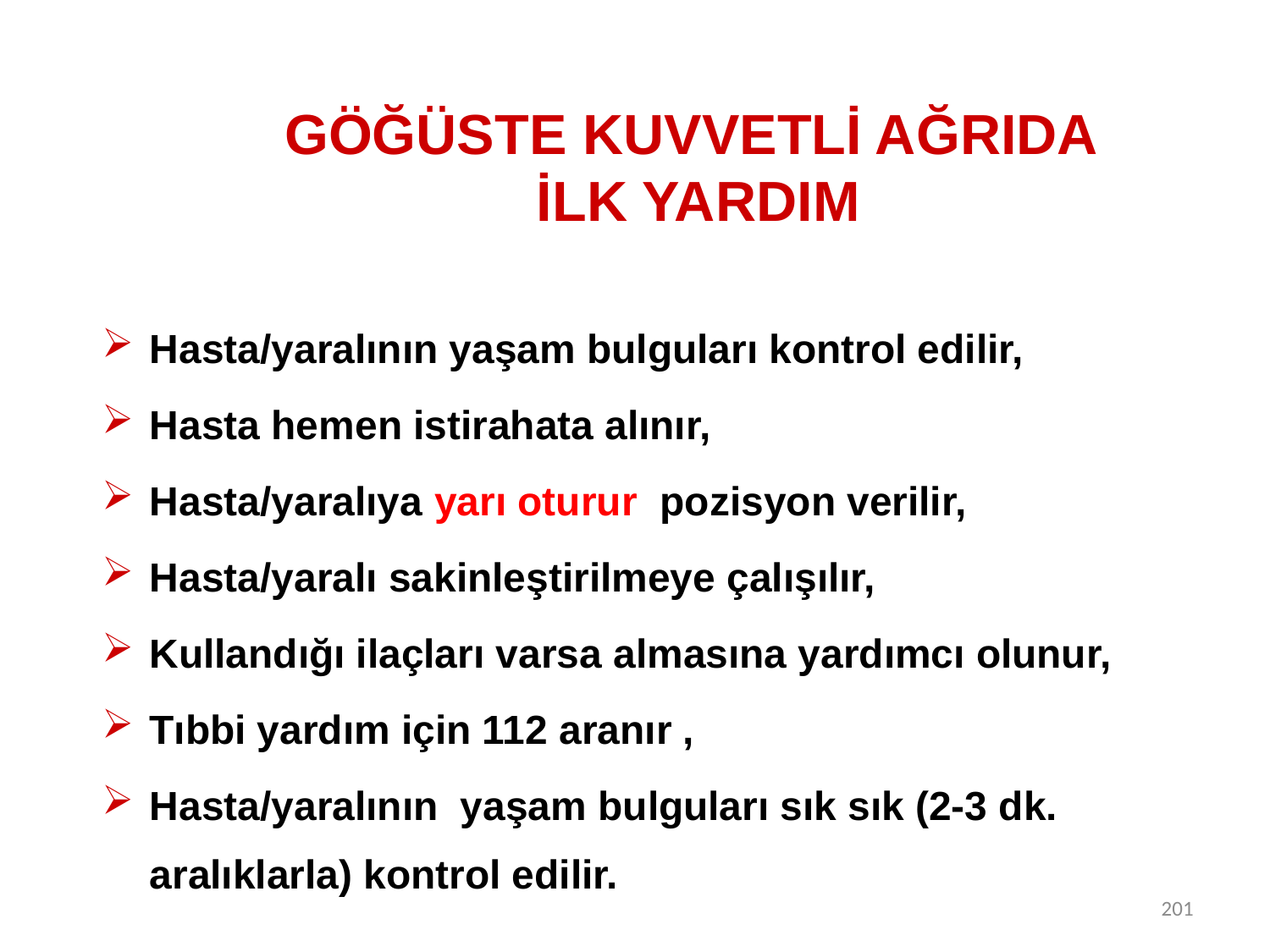

# GÖĞÜSTE KUVVETLİ AĞRIDA İLK YARDIM
Hasta/yaralının yaşam bulguları kontrol edilir,
Hasta hemen istirahata alınır,
Hasta/yaralıya yarı oturur  pozisyon verilir,
Hasta/yaralı sakinleştirilmeye çalışılır,
Kullandığı ilaçları varsa almasına yardımcı olunur,
Tıbbi yardım için 112 aranır ,
Hasta/yaralının  yaşam bulguları sık sık (2-3 dk. aralıklarla) kontrol edilir.

201